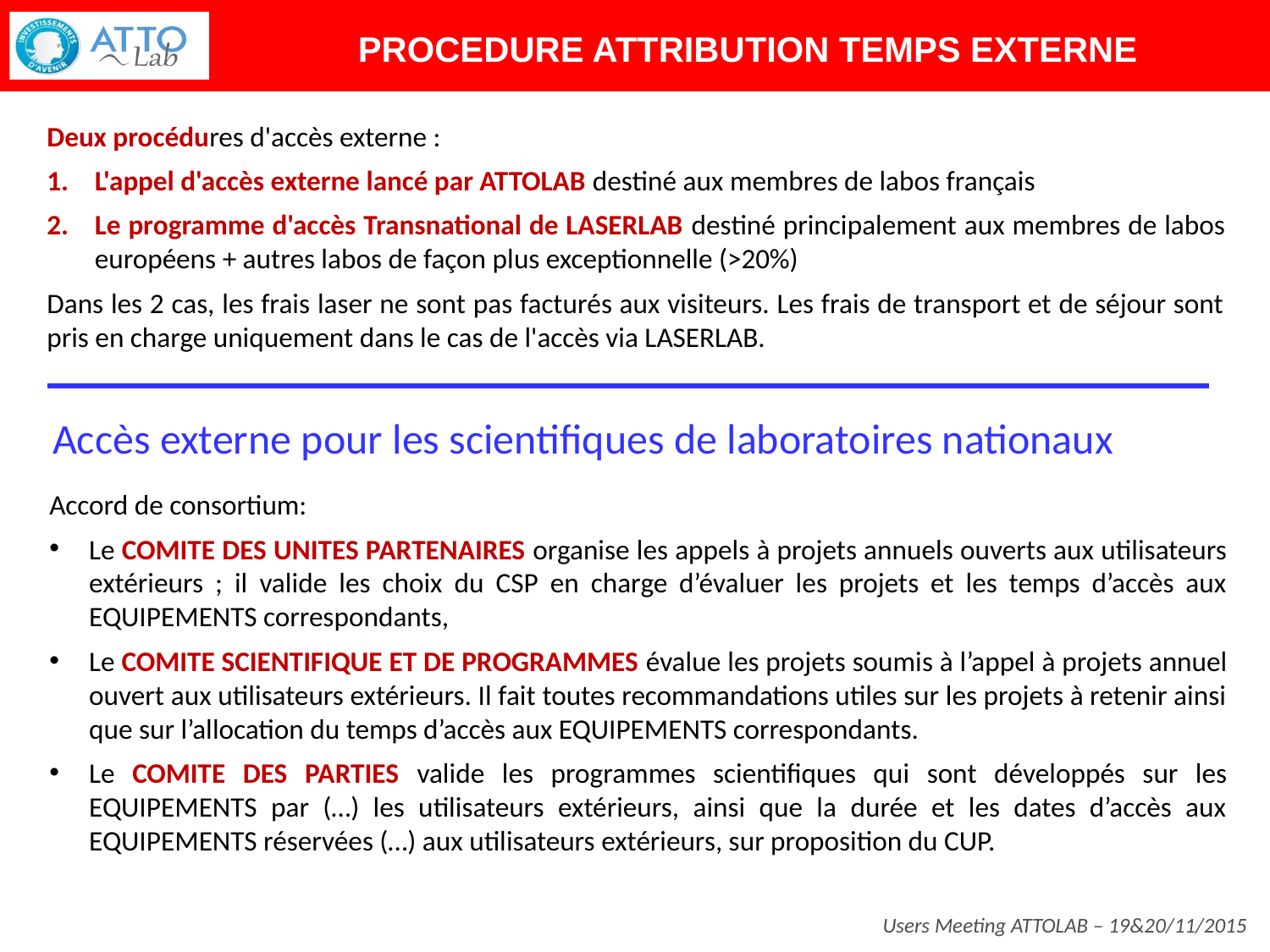

PROCEDURE ATTRIBUTION TEMPS EXTERNE
Deux procédures d'accès externe :
L'appel d'accès externe lancé par ATTOLAB destiné aux membres de labos français
Le programme d'accès Transnational de LASERLAB destiné principalement aux membres de labos européens + autres labos de façon plus exceptionnelle (>20%)
Dans les 2 cas, les frais laser ne sont pas facturés aux visiteurs. Les frais de transport et de séjour sont pris en charge uniquement dans le cas de l'accès via LASERLAB.
Accès externe pour les scientifiques de laboratoires nationaux
Accord de consortium:
Le COMITE DES UNITES PARTENAIRES organise les appels à projets annuels ouverts aux utilisateurs extérieurs ; il valide les choix du CSP en charge d’évaluer les projets et les temps d’accès aux EQUIPEMENTS correspondants,
Le COMITE SCIENTIFIQUE ET DE PROGRAMMES évalue les projets soumis à l’appel à projets annuel ouvert aux utilisateurs extérieurs. Il fait toutes recommandations utiles sur les projets à retenir ainsi que sur l’allocation du temps d’accès aux EQUIPEMENTS correspondants.
Le COMITE DES PARTIES valide les programmes scientifiques qui sont développés sur les EQUIPEMENTS par (…) les utilisateurs extérieurs, ainsi que la durée et les dates d’accès aux EQUIPEMENTS réservées (…) aux utilisateurs extérieurs, sur proposition du CUP.